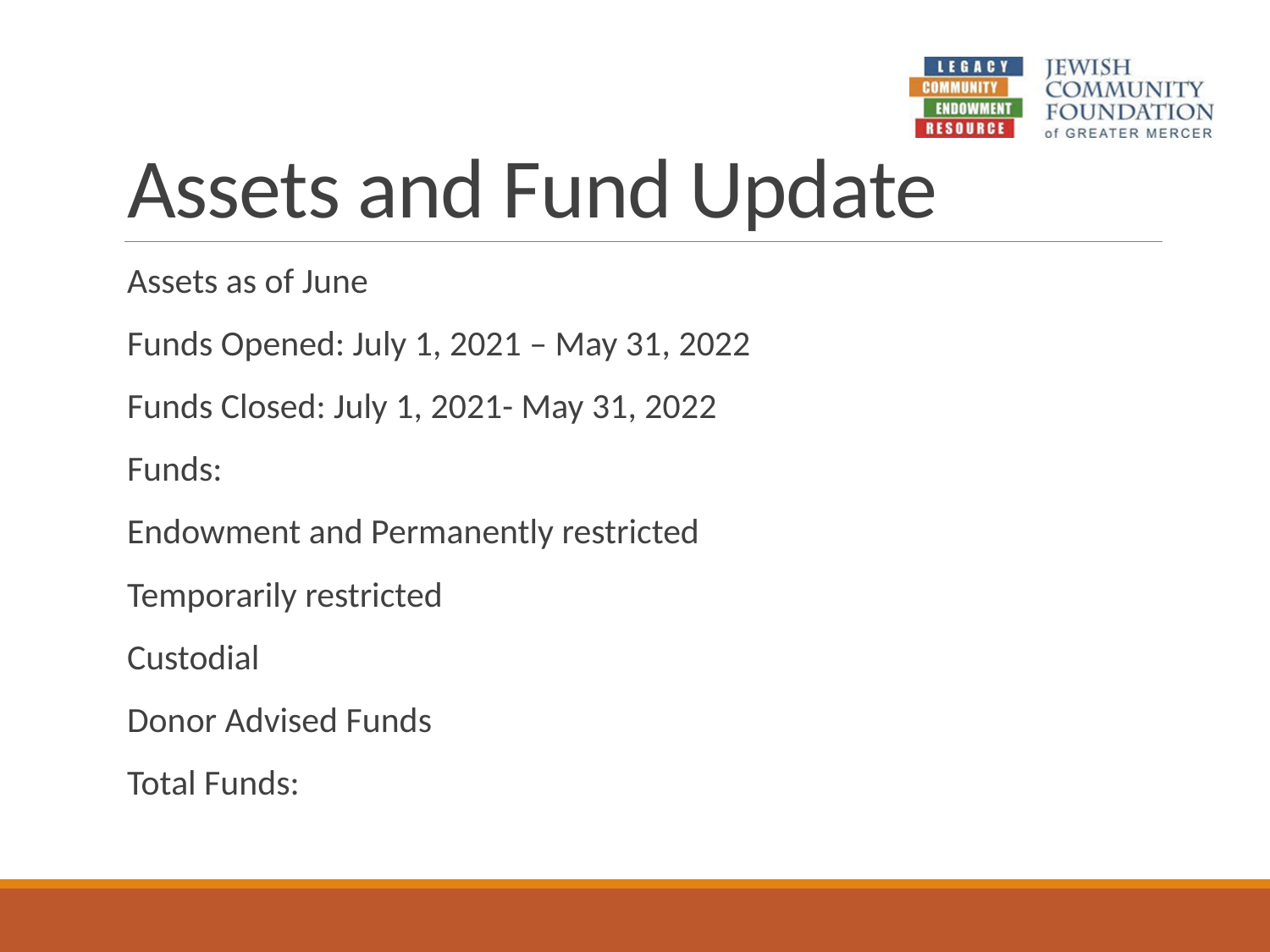

# Assets and Fund Update
Assets as of June
Funds Opened: July 1, 2021 – May 31, 2022
Funds Closed: July 1, 2021- May 31, 2022
Funds:
Endowment and Permanently restricted
Temporarily restricted
Custodial
Donor Advised Funds
Total Funds: